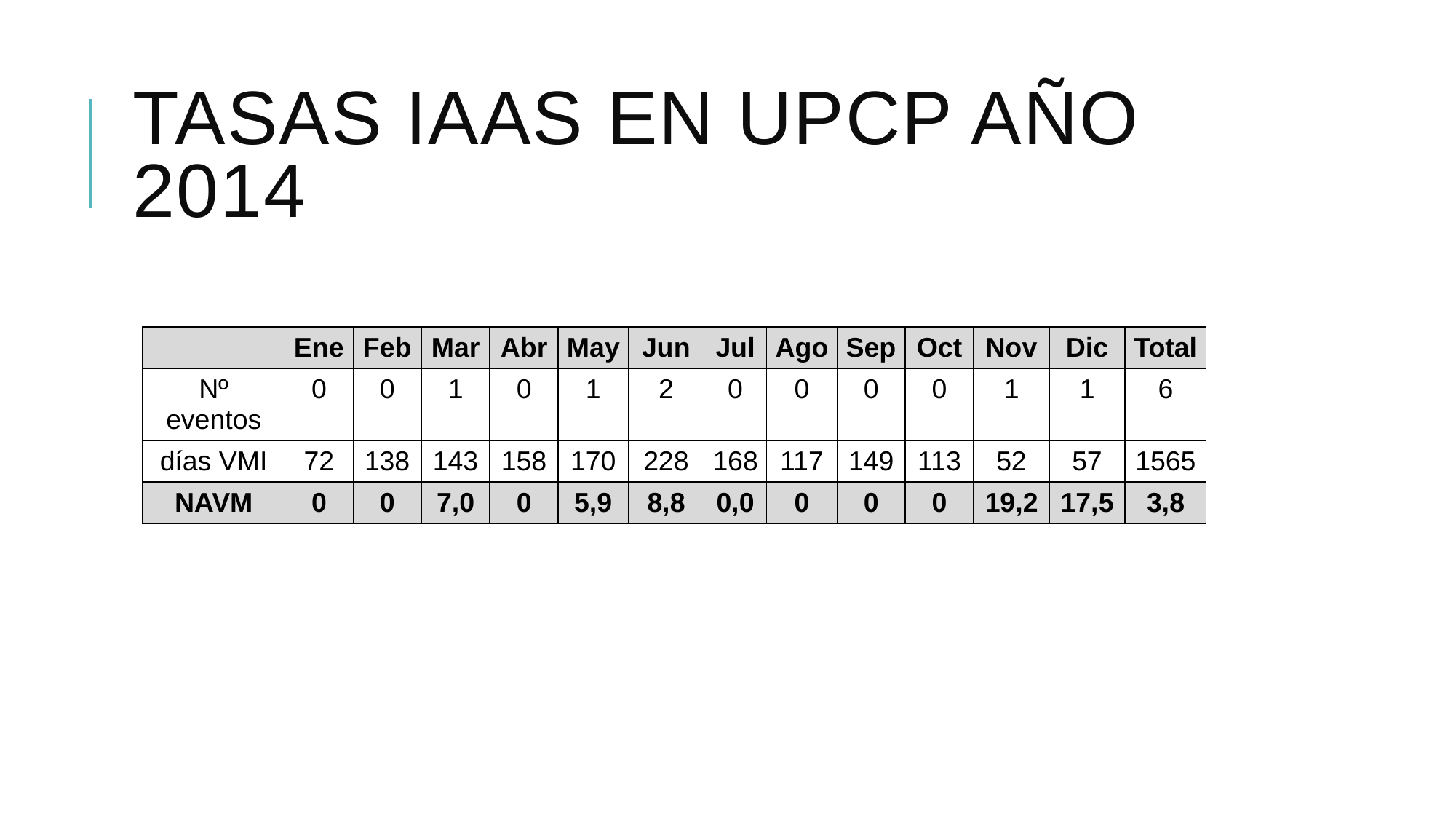

# Tasas IAAS en UPCP año 2014

|  | Ene | Feb | Mar | Abr | May | Jun | Jul | Ago | Sep | Oct | Nov | Dic | Total |
| --- | --- | --- | --- | --- | --- | --- | --- | --- | --- | --- | --- | --- | --- |
| Nº eventos | 0 | 0 | 1 | 0 | 1 | 2 | 0 | 0 | 0 | 0 | 1 | 1 | 6 |
| días VMI | 72 | 138 | 143 | 158 | 170 | 228 | 168 | 117 | 149 | 113 | 52 | 57 | 1565 |
| NAVM | 0 | 0 | 7,0 | 0 | 5,9 | 8,8 | 0,0 | 0 | 0 | 0 | 19,2 | 17,5 | 3,8 |